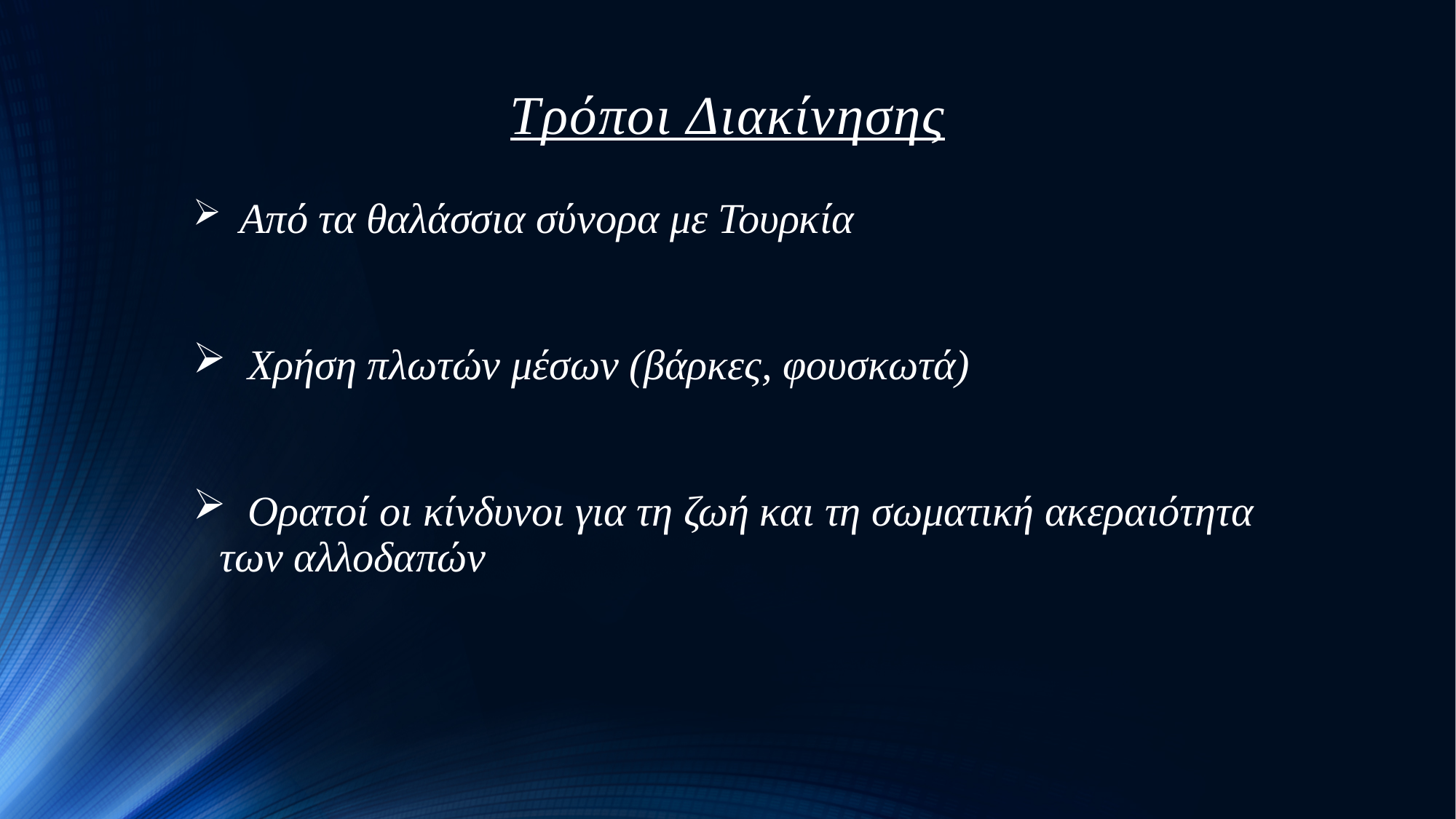

# Τρόποι Διακίνησης
  Από τα θαλάσσια σύνορα με Τουρκία

  Χρήση πλωτών μέσων (βάρκες, φουσκωτά)

  Ορατοί οι κίνδυνοι για τη ζωή και τη σωματική ακεραιότητα των αλλοδαπών